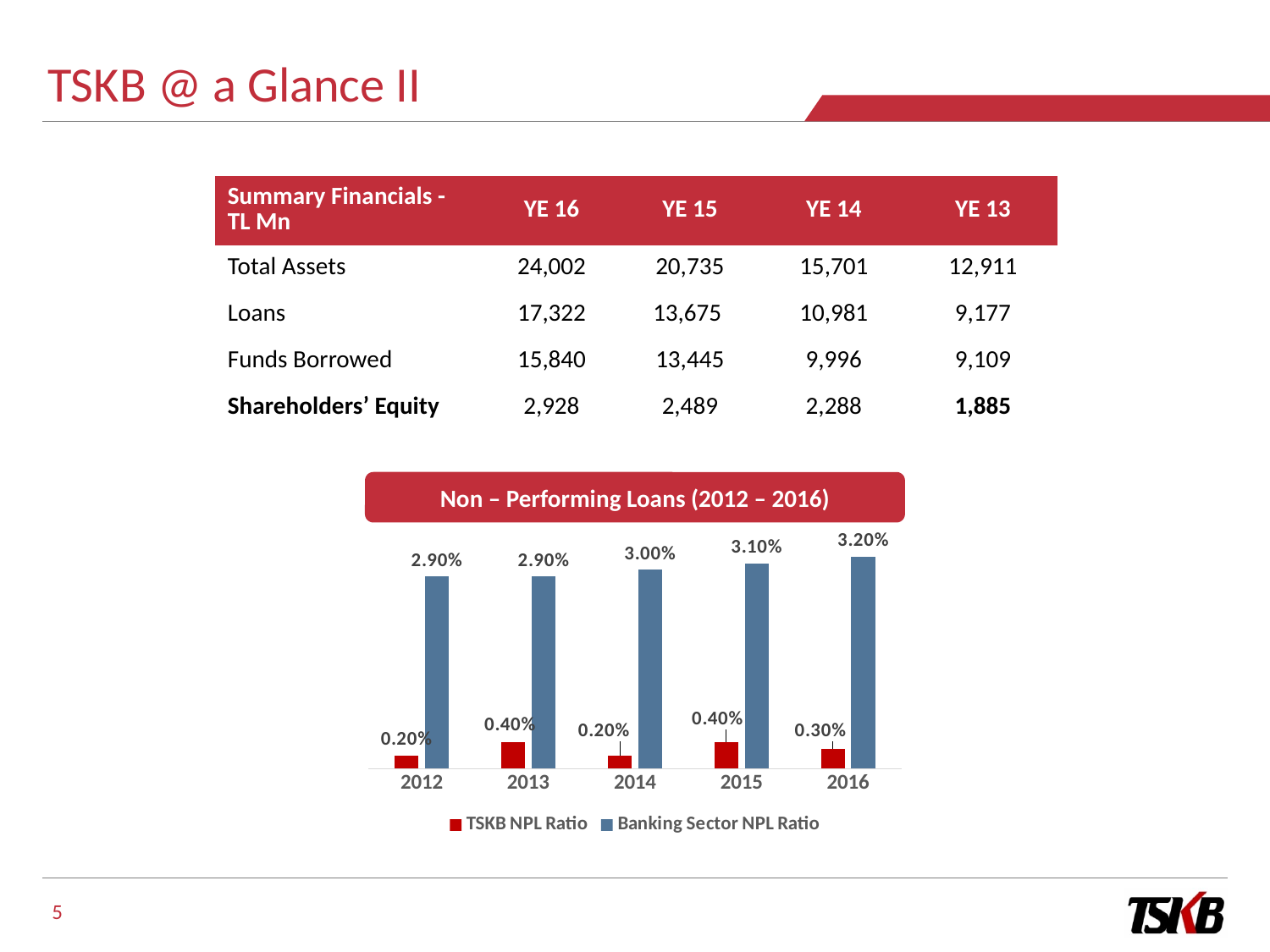

TSKB @ a Glance II
| Summary Financials - TL Mn | YE 16 | YE 15 | YE 14 | YE 13 |
| --- | --- | --- | --- | --- |
| Total Assets | 24,002 | 20,735 | 15,701 | 12,911 |
| Loans | 17,322 | 13,675 | 10,981 | 9,177 |
| Funds Borrowed | 15,840 | 13,445 | 9,996 | 9,109 |
| Shareholders’ Equity | 2,928 | 2,489 | 2,288 | 1,885 |
Non – Performing Loans (2012 – 2016)

### Chart

| Category | TSKB NPL Ratio | Banking Sector NPL Ratio |
|---|---|---|
| 2012 | 0.002 | 0.029 |
| 2013 | 0.004 | 0.029 |
| 2014 | 0.002 | 0.03 |
| 2015 | 0.004 | 0.031 |
| 2016 | 0.003 | 0.032 |
5